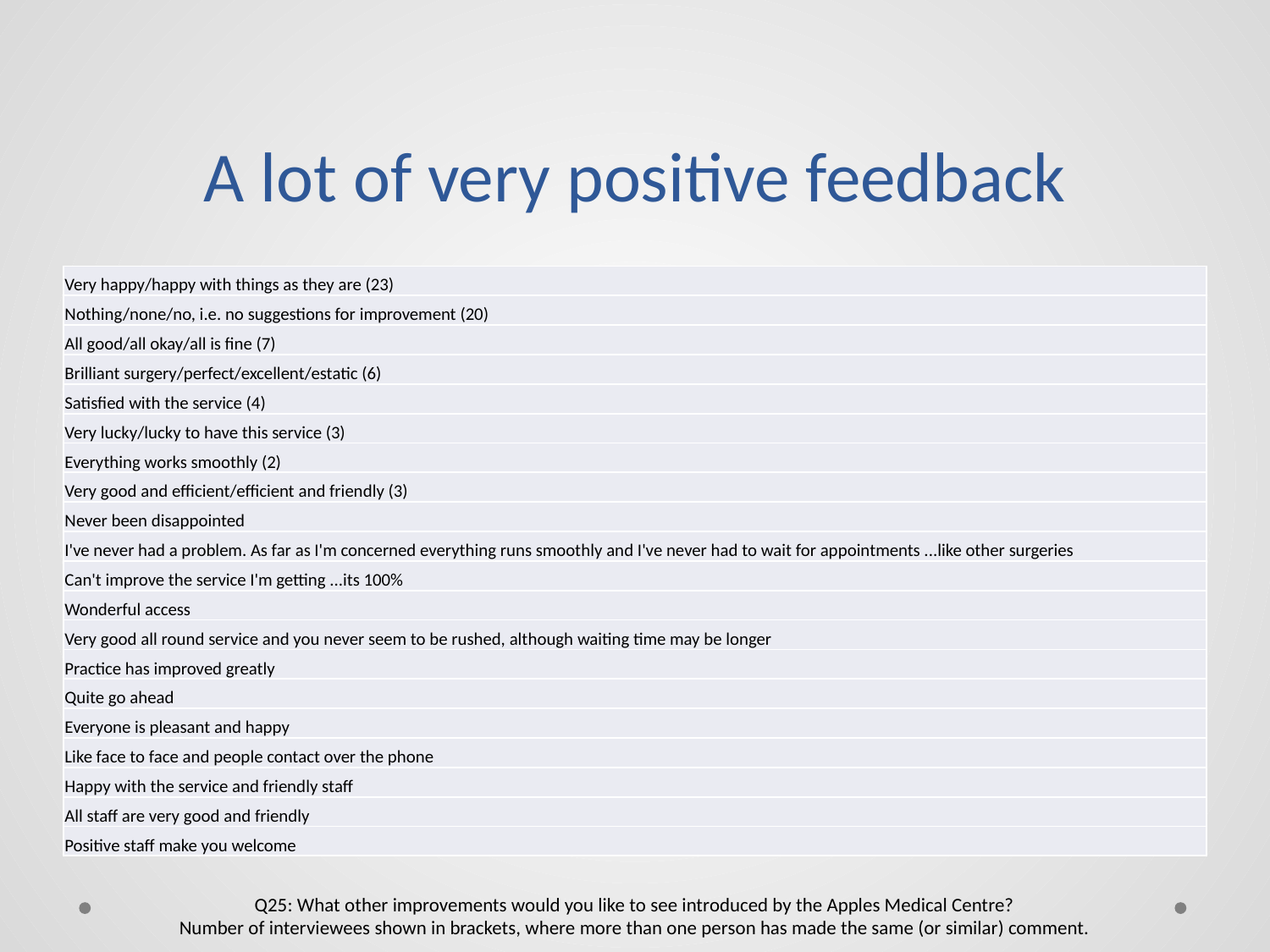

# A lot of very positive feedback
| Very happy/happy with things as they are (23) |
| --- |
| Nothing/none/no, i.e. no suggestions for improvement (20) |
| All good/all okay/all is fine (7) |
| Brilliant surgery/perfect/excellent/estatic (6) |
| Satisfied with the service (4) |
| Very lucky/lucky to have this service (3) |
| Everything works smoothly (2) |
| Very good and efficient/efficient and friendly (3) |
| Never been disappointed |
| I've never had a problem. As far as I'm concerned everything runs smoothly and I've never had to wait for appointments ...like other surgeries |
| Can't improve the service I'm getting ...its 100% |
| Wonderful access |
| Very good all round service and you never seem to be rushed, although waiting time may be longer |
| Practice has improved greatly |
| Quite go ahead |
| Everyone is pleasant and happy |
| Like face to face and people contact over the phone |
| Happy with the service and friendly staff |
| All staff are very good and friendly |
| Positive staff make you welcome |
Q25: What other improvements would you like to see introduced by the Apples Medical Centre?
Number of interviewees shown in brackets, where more than one person has made the same (or similar) comment.